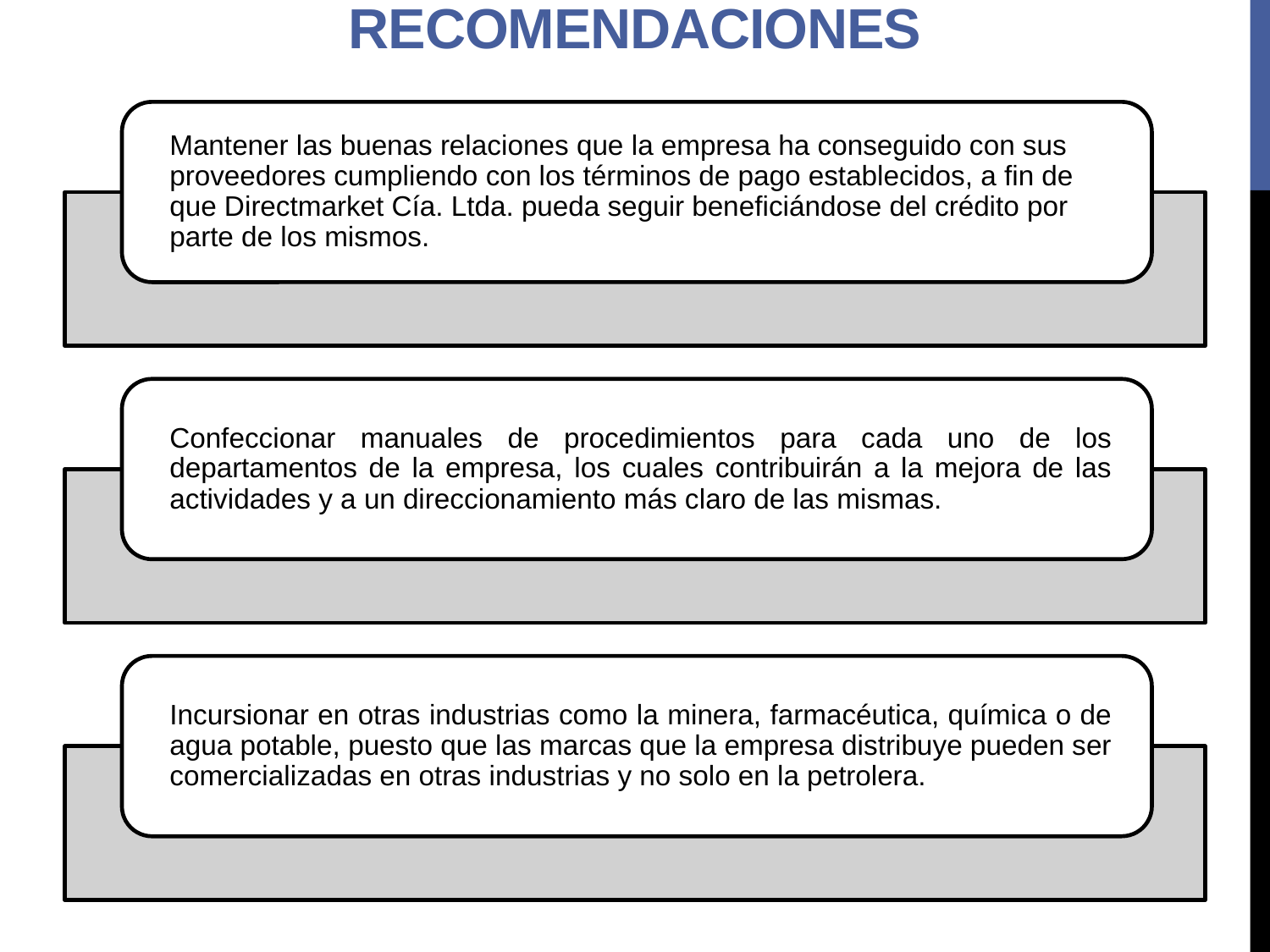

RECOMENDACIONES
Mantener las buenas relaciones que la empresa ha conseguido con sus proveedores cumpliendo con los términos de pago establecidos, a fin de que Directmarket Cía. Ltda. pueda seguir beneficiándose del crédito por parte de los mismos.
Confeccionar manuales de procedimientos para cada uno de los departamentos de la empresa, los cuales contribuirán a la mejora de las actividades y a un direccionamiento más claro de las mismas.
Incursionar en otras industrias como la minera, farmacéutica, química o de agua potable, puesto que las marcas que la empresa distribuye pueden ser comercializadas en otras industrias y no solo en la petrolera.